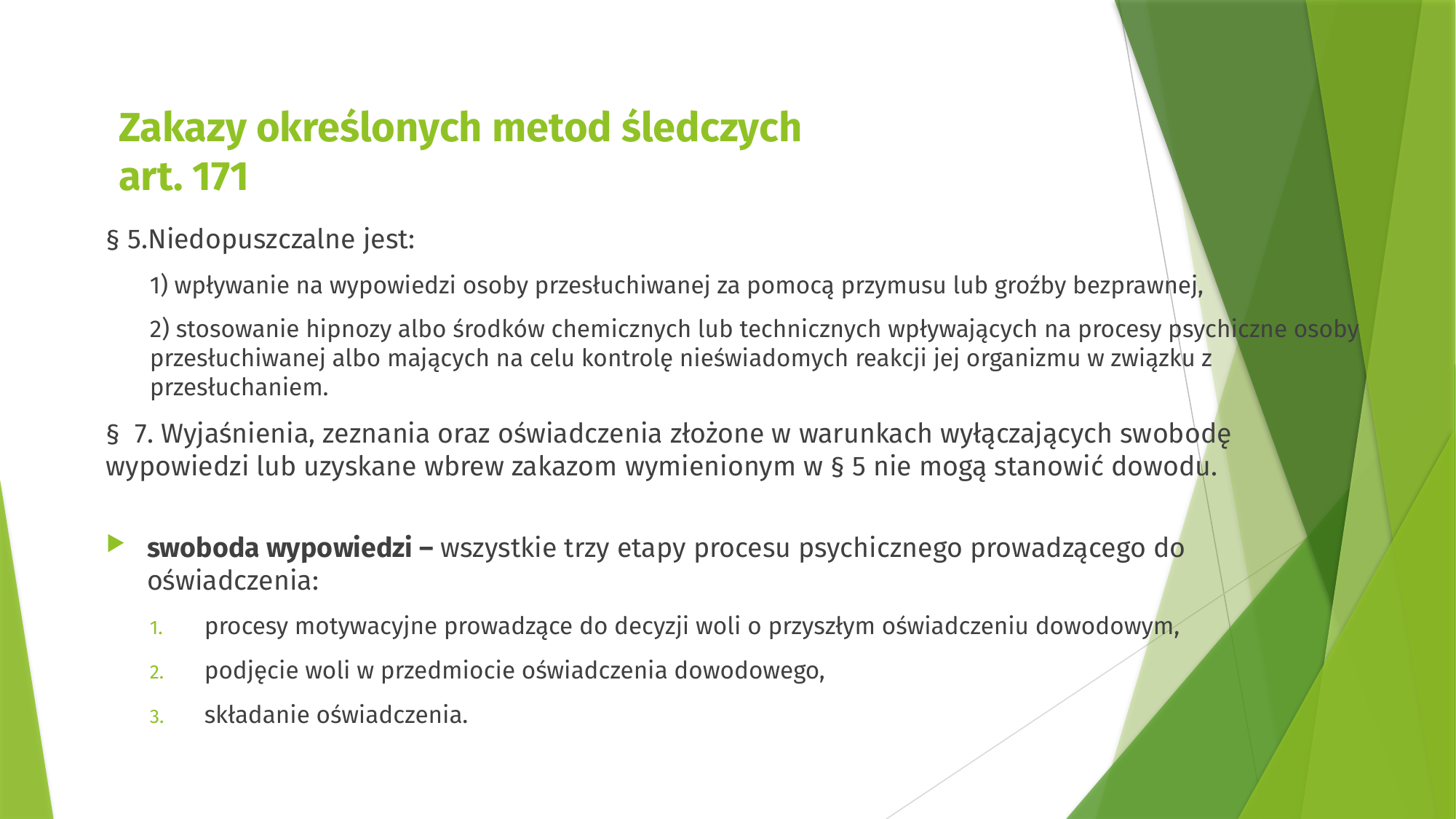

# Zakazy określonych metod śledczych art. 171
§ 5.Niedopuszczalne jest:
1) wpływanie na wypowiedzi osoby przesłuchiwanej za pomocą przymusu lub groźby bezprawnej,
2) stosowanie hipnozy albo środków chemicznych lub technicznych wpływających na procesy psychiczne osoby przesłuchiwanej albo mających na celu kontrolę nieświadomych reakcji jej organizmu w związku z przesłuchaniem.
§  7. Wyjaśnienia, zeznania oraz oświadczenia złożone w warunkach wyłączających swobodę wypowiedzi lub uzyskane wbrew zakazom wymienionym w § 5 nie mogą stanowić dowodu.

swoboda wypowiedzi – wszystkie trzy etapy procesu psychicznego prowadzącego do oświadczenia:
procesy motywacyjne prowadzące do decyzji woli o przyszłym oświadczeniu dowodowym,
podjęcie woli w przedmiocie oświadczenia dowodowego,
składanie oświadczenia.